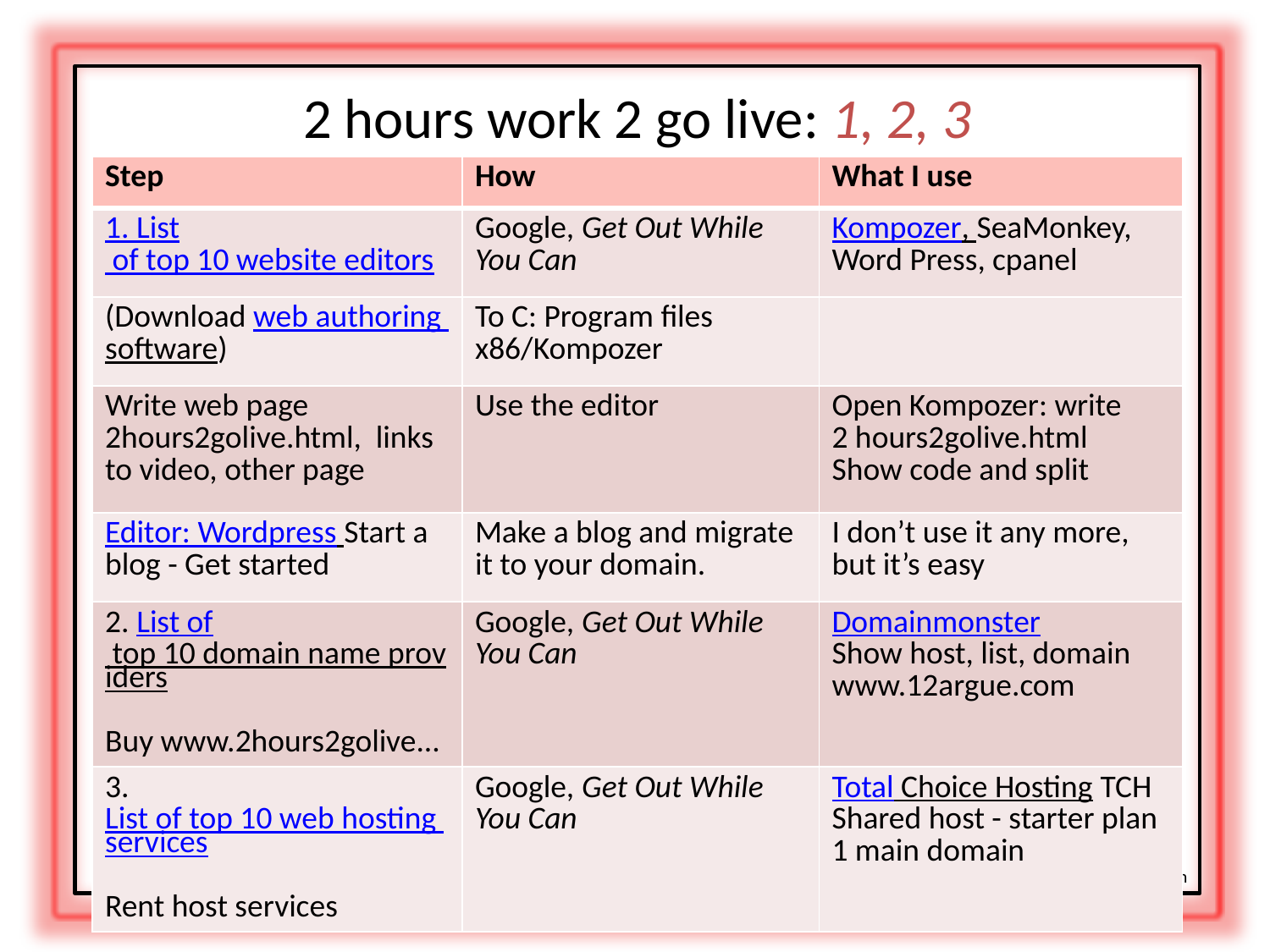

2 hours work 2 go live: 1, 2, 3
| Step | How | What I use |
| --- | --- | --- |
| 1. List of top 10 website editors | Google, Get Out While You Can | Kompozer, SeaMonkey, Word Press, cpanel |
| (Download web authoring software) | To C: Program files x86/Kompozer |  |
| Write web page 2hours2golive.html, links to video, other page | Use the editor | Open Kompozer: write 2 hours2golive.html Show code and split |
| Editor: Wordpress Start a blog - Get started | Make a blog and migrate it to your domain. | I don’t use it any more, but it’s easy |
| 2. List of top 10 domain name providers Buy www.2hours2golive... | Google, Get Out While You Can | Domainmonster Show host, list, domain www.12argue.com |
| 3. List of top 10 web hosting services Rent host services | Google, Get Out While You Can | Total Choice Hosting TCH Shared host - starter plan 1 main domain |
© Cynthia Grover 2015 12workinenglish.com